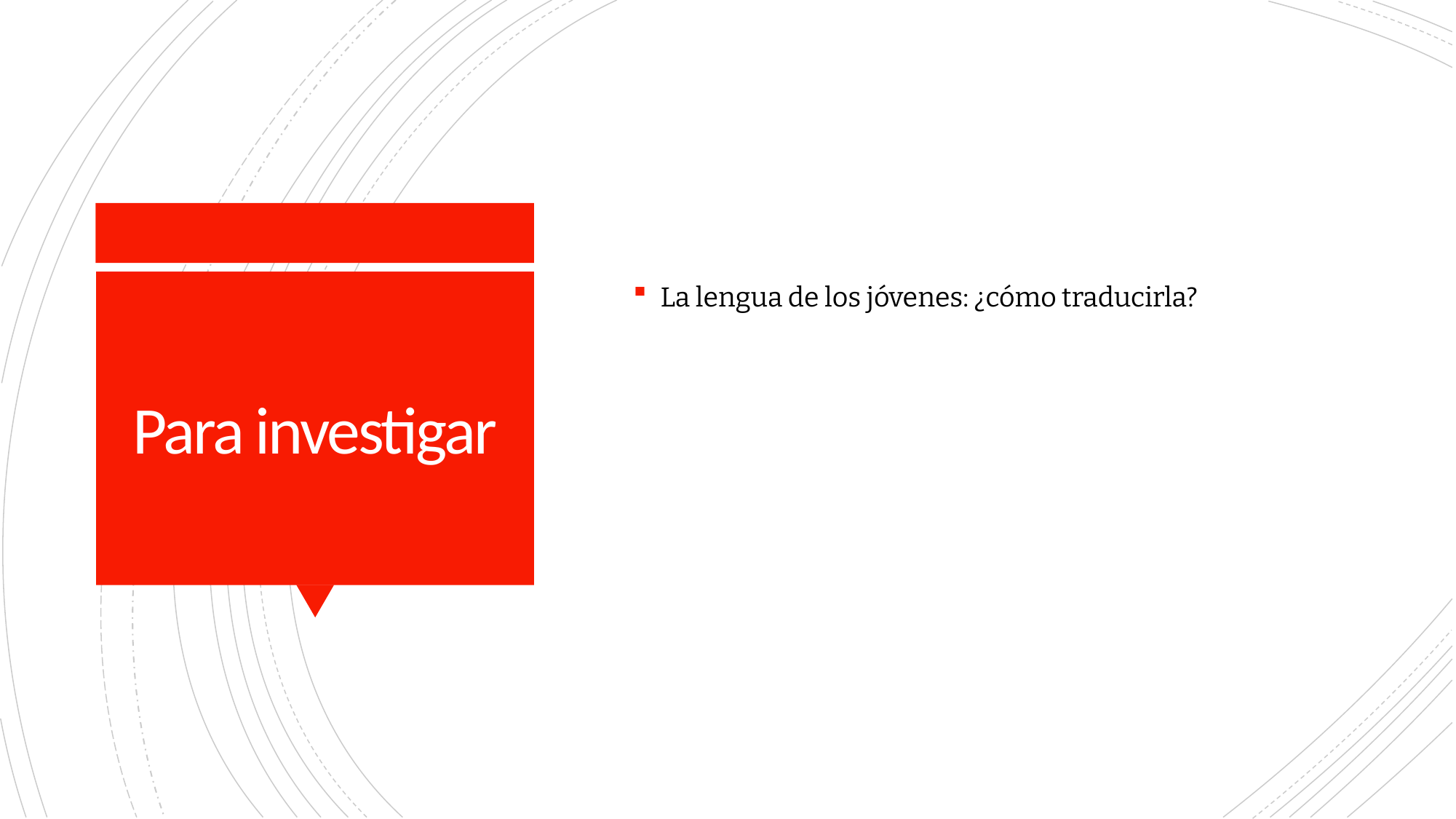

La lengua de los jóvenes: ¿cómo traducirla?
# Para investigar